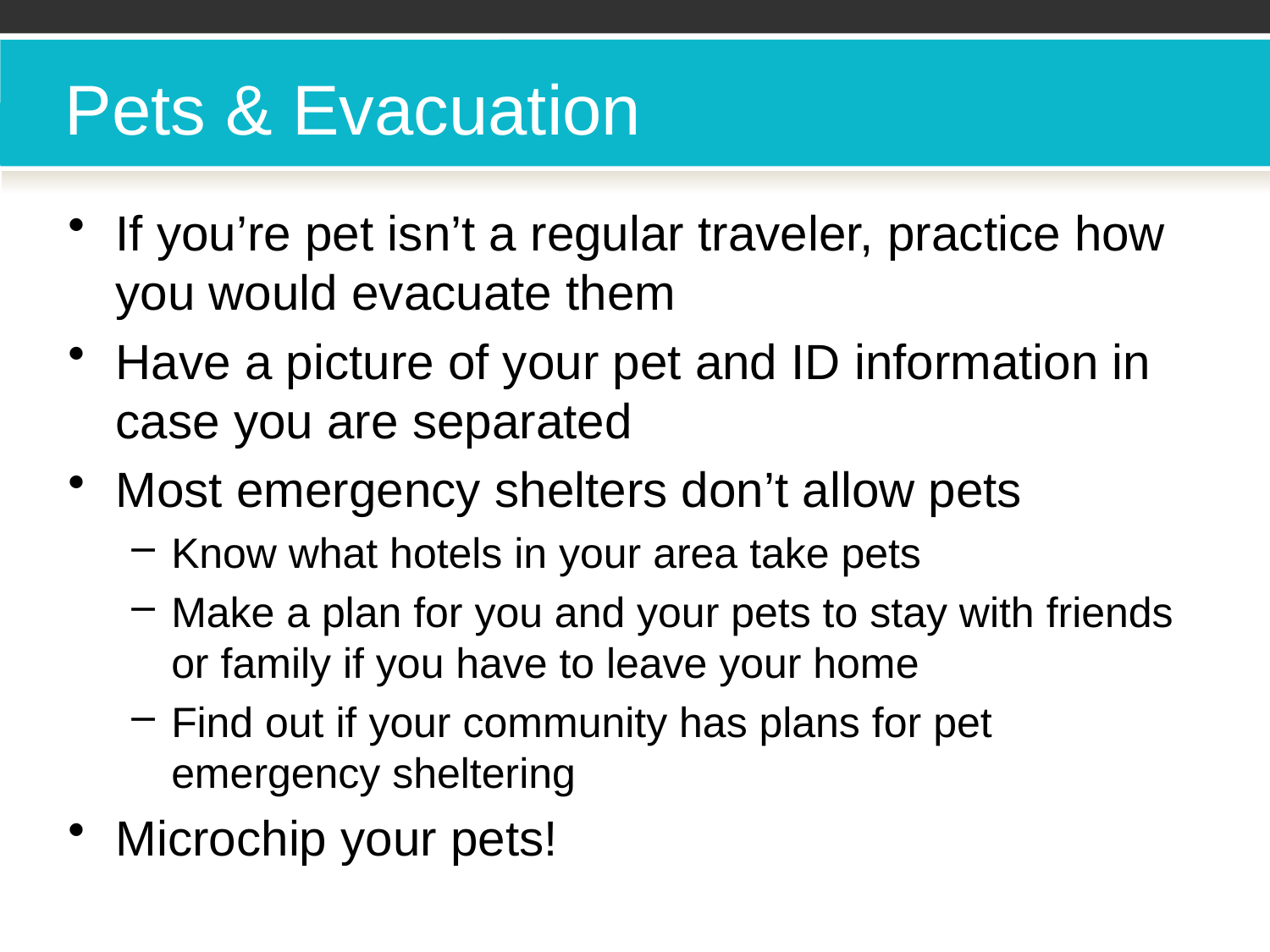

# Pets & Evacuation
If you’re pet isn’t a regular traveler, practice how you would evacuate them
Have a picture of your pet and ID information in case you are separated
Most emergency shelters don’t allow pets
Know what hotels in your area take pets
Make a plan for you and your pets to stay with friends or family if you have to leave your home
Find out if your community has plans for pet emergency sheltering
Microchip your pets!